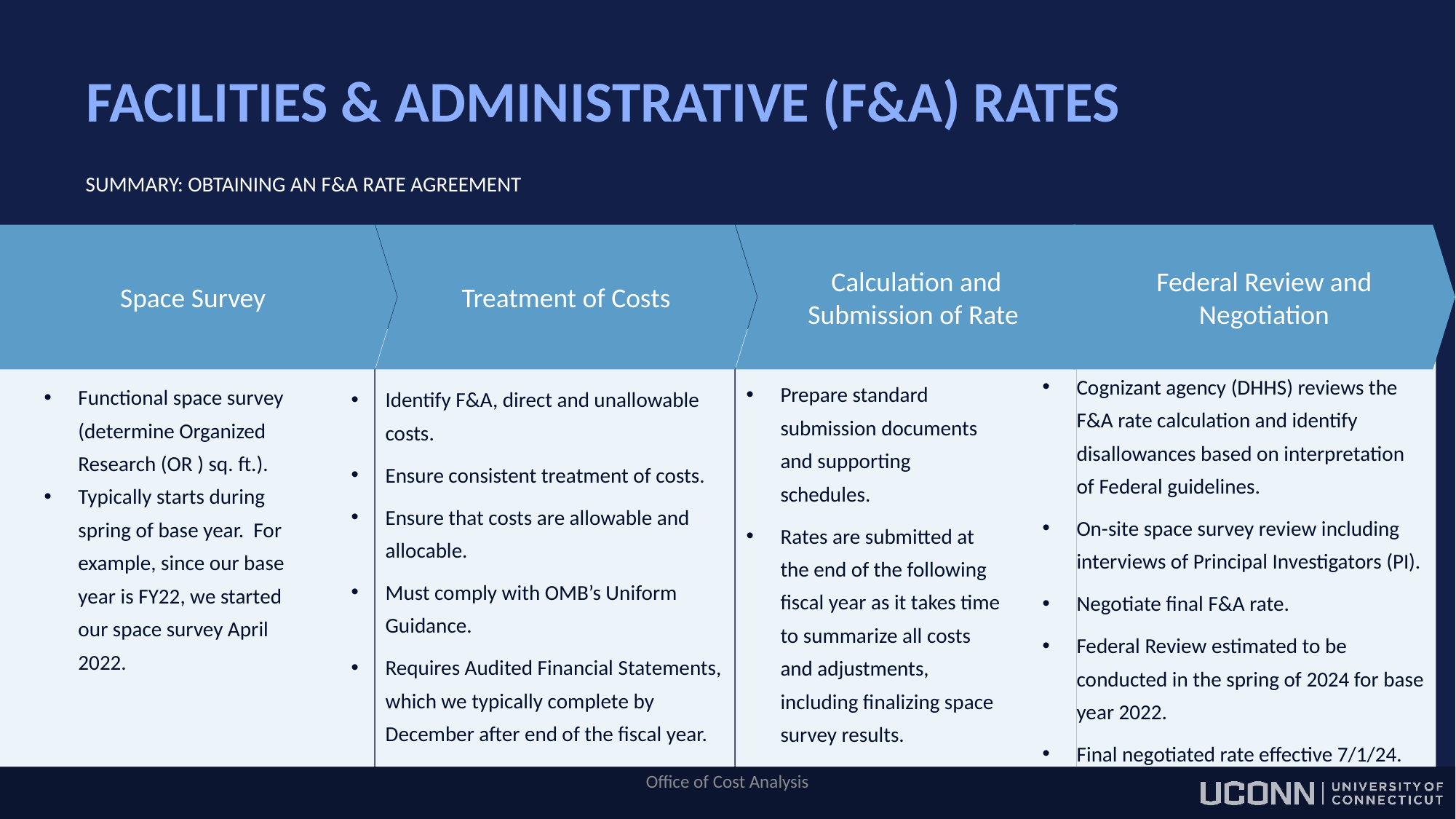

# FACILITIES & ADMINISTRATIVE (F&A) RATES
SUMMARY: OBTAINING AN F&A RATE AGREEMENT
Space Survey
Treatment of Costs
Calculation and Submission of Rate
Federal Review and Negotiation

Cognizant agency (DHHS) reviews the F&A rate calculation and identify disallowances based on interpretation of Federal guidelines.
On-site space survey review including interviews of Principal Investigators (PI).
Negotiate final F&A rate.
Federal Review estimated to be conducted in the spring of 2024 for base year 2022.
Final negotiated rate effective 7/1/24.
Prepare standard submission documents and supporting schedules.
Rates are submitted at the end of the following fiscal year as it takes time to summarize all costs and adjustments, including finalizing space survey results.
Functional space survey (determine Organized Research (OR ) sq. ft.).
Typically starts during spring of base year.  For example, since our base year is FY22, we started our space survey April 2022.
Identify F&A, direct and unallowable costs.
Ensure consistent treatment of costs.
Ensure that costs are allowable and allocable.
Must comply with OMB’s Uniform Guidance.
Requires Audited Financial Statements, which we typically complete by December after end of the fiscal year.
Office of Cost Analysis